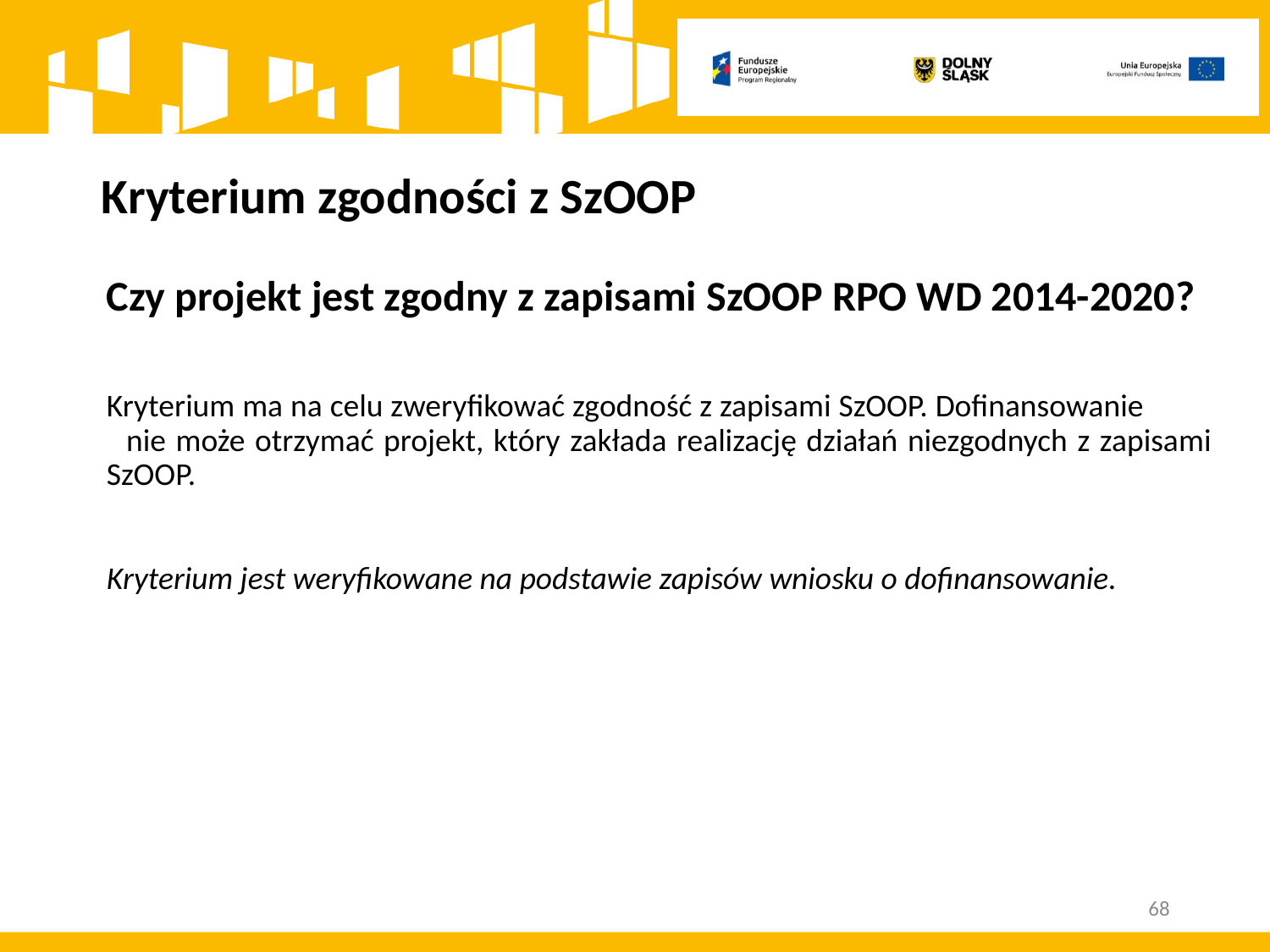

# Kryterium zgodności z SzOOP
	Czy projekt jest zgodny z zapisami SzOOP RPO WD 2014-2020?

	Kryterium ma na celu zweryfikować zgodność z zapisami SzOOP. Dofinansowanie            nie może otrzymać projekt, który zakłada realizację działań niezgodnych z zapisami SzOOP.

	Kryterium jest weryfikowane na podstawie zapisów wniosku o dofinansowanie.

68